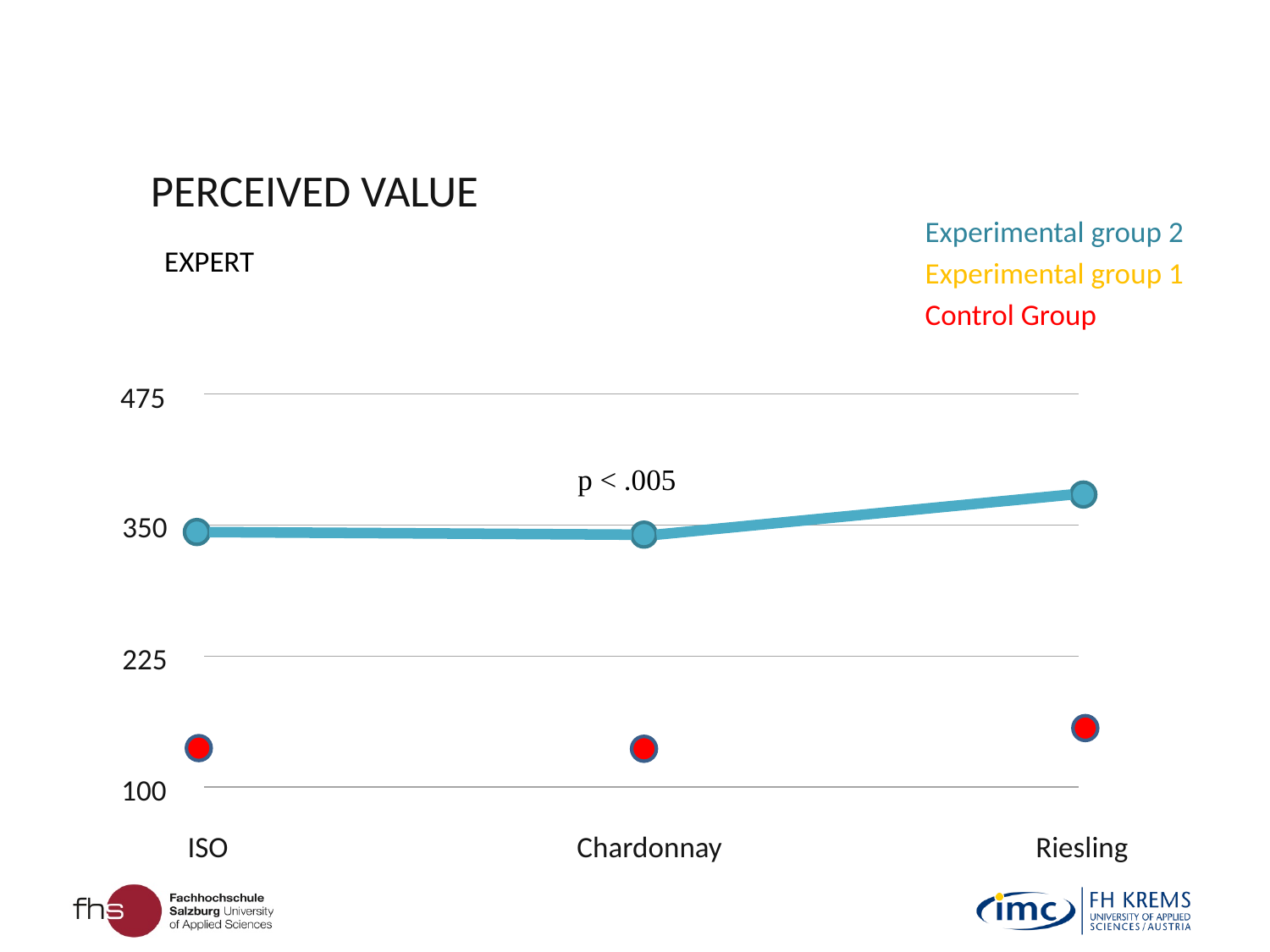

PERCEIVED VALUE
Experimental group 2
EXPERT
Experimental group 1
Control Group
475
p < .005

350

225

100
ISO
Chardonnay
Riesling